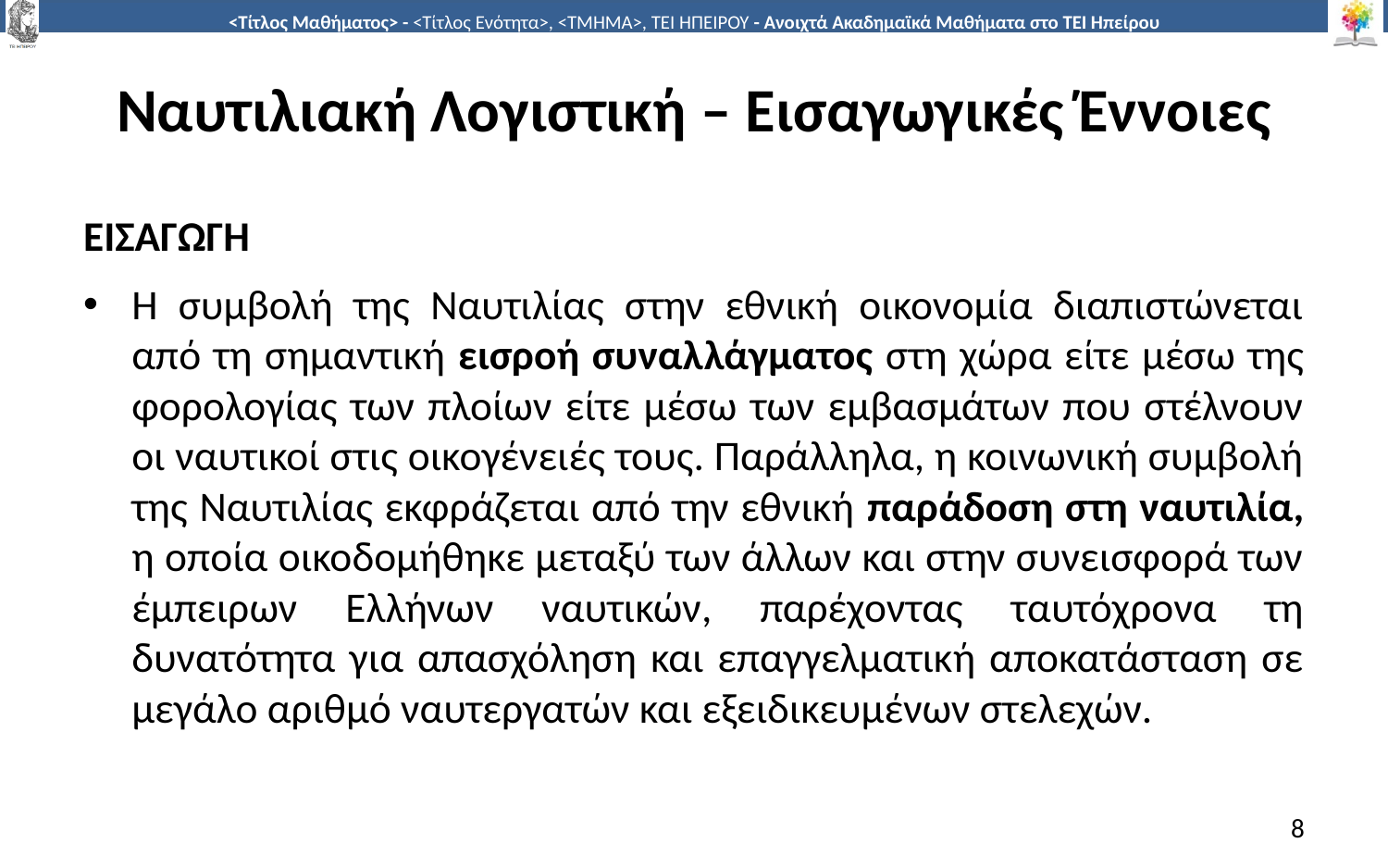

# Ναυτιλιακή Λογιστική – Εισαγωγικές Έννοιες
ΕΙΣΑΓΩΓΗ
Η συμβολή της Ναυτιλίας στην εθνική οικονομία διαπιστώνεται από τη σημαντική εισροή συναλλάγματος στη χώρα είτε μέσω της φορολογίας των πλοίων είτε μέσω των εμβασμάτων που στέλνουν οι ναυτικοί στις οικογένειές τους. Παράλληλα, η κοινωνική συμβολή της Ναυτιλίας εκφράζεται από την εθνική παράδοση στη ναυτιλία, η οποία οικοδομήθηκε μεταξύ των άλλων και στην συνεισφορά των έμπειρων Ελλήνων ναυτικών, παρέχοντας ταυτόχρονα τη δυνατότητα για απασχόληση και επαγγελματική αποκατάσταση σε μεγάλο αριθμό ναυτεργατών και εξειδικευμένων στελεχών.

8